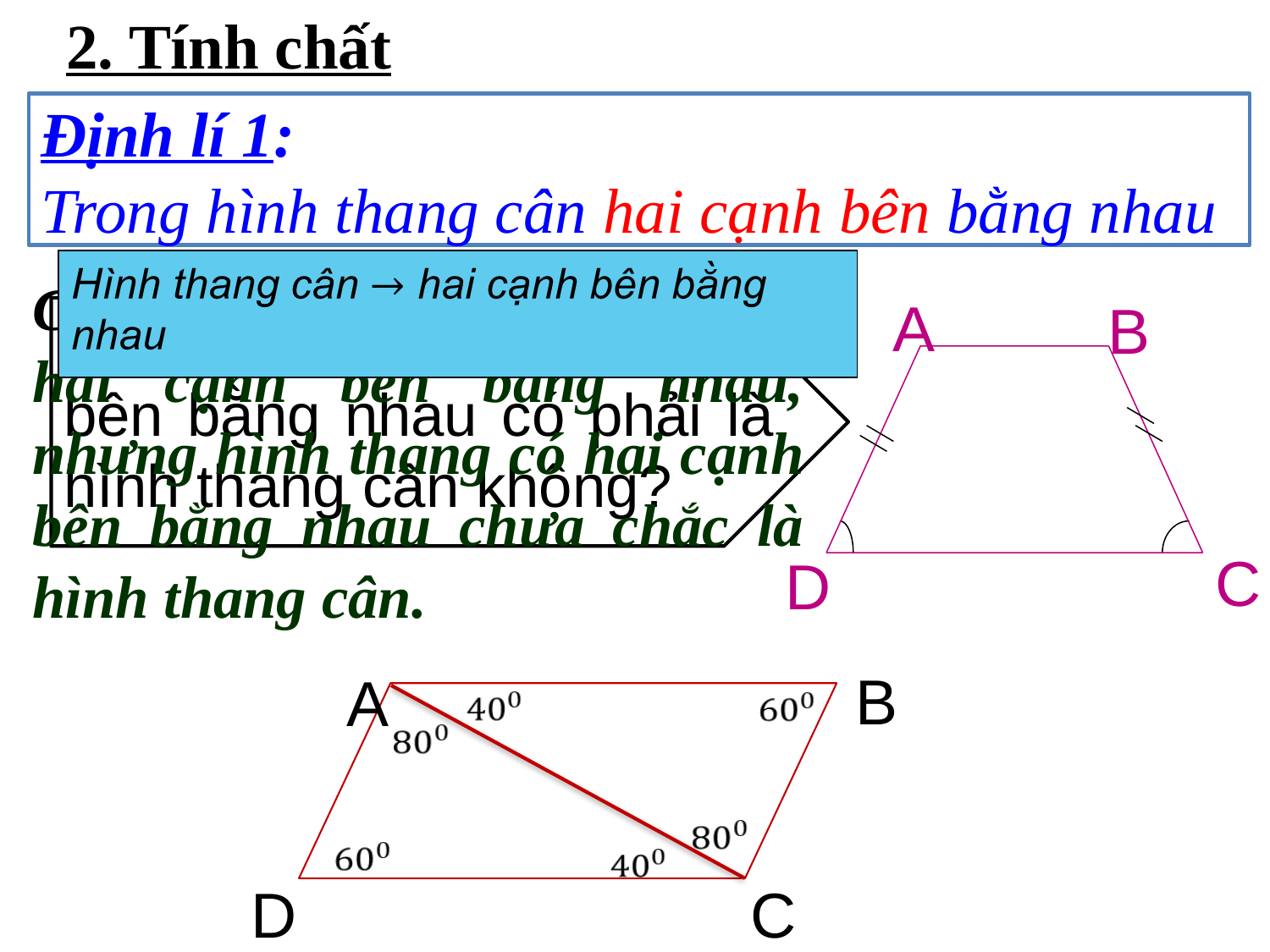

2. Tính chất
Định lí 1:
Trong hình thang cân hai cạnh bên bằng nhau

Chú ý: Hình thang cân thì có hai cạnh bên bằng nhau, nhưng hình thang có hai cạnh bên bằng nhau chưa chắc là hình thang cân.
A
B

C
D

Hình thang có hai cạnh bên bằng nhau có phải là hình thang cân không?
B
A

D
C